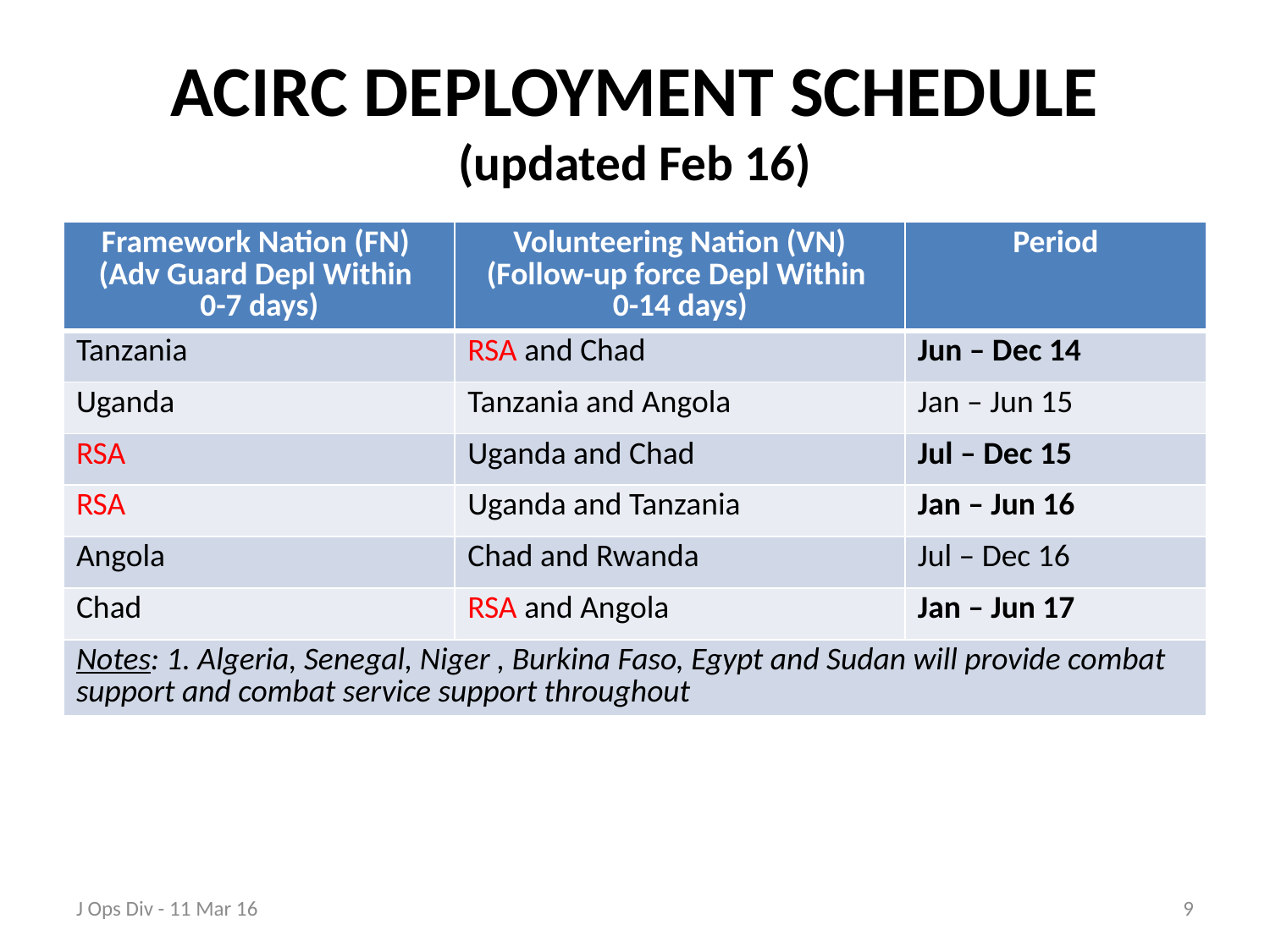

# ACIRC DEPLOYMENT SCHEDULE (updated Feb 16)
| Framework Nation (FN) (Adv Guard Depl Within 0-7 days) | Volunteering Nation (VN) (Follow-up force Depl Within 0-14 days) | Period |
| --- | --- | --- |
| Tanzania | RSA and Chad | Jun – Dec 14 |
| Uganda | Tanzania and Angola | Jan – Jun 15 |
| RSA | Uganda and Chad | Jul – Dec 15 |
| RSA | Uganda and Tanzania | Jan – Jun 16 |
| Angola | Chad and Rwanda | Jul – Dec 16 |
| Chad | RSA and Angola | Jan – Jun 17 |
| Notes: 1. Algeria, Senegal, Niger , Burkina Faso, Egypt and Sudan will provide combat support and combat service support throughout |  |  |
J Ops Div - 11 Mar 16
9